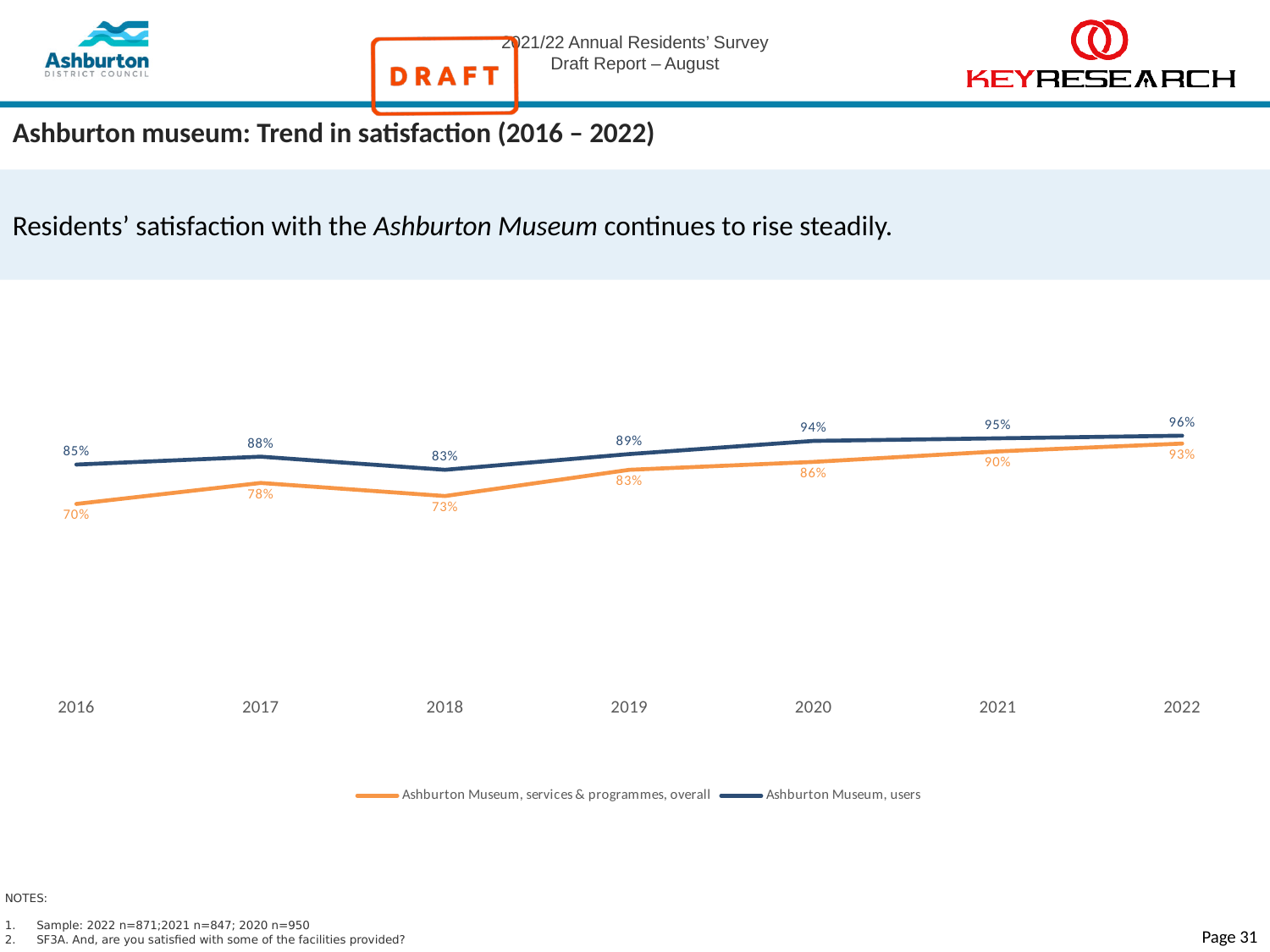

# Ashburton museum: Trend in satisfaction (2016 – 2022)
Residents’ satisfaction with the Ashburton Museum continues to rise steadily.

### Chart

| Category | Ashburton Museum, services & programmes, overall | Ashburton Museum, users |
|---|---|---|
| 2016 | 0.7 | 0.85 |
| 2017 | 0.78 | 0.88 |
| 2018 | 0.73 | 0.83 |
| 2019 | 0.83 | 0.89 |
| 2020 | 0.86 | 0.94 |
| 2021 | 0.9 | 0.95 |
| 2022 | 0.93 | 0.96 |
NOTES:

Sample: 2022 n=871;2021 n=847; 2020 n=950
SF3A. And, are you satisfied with some of the facilities provided?